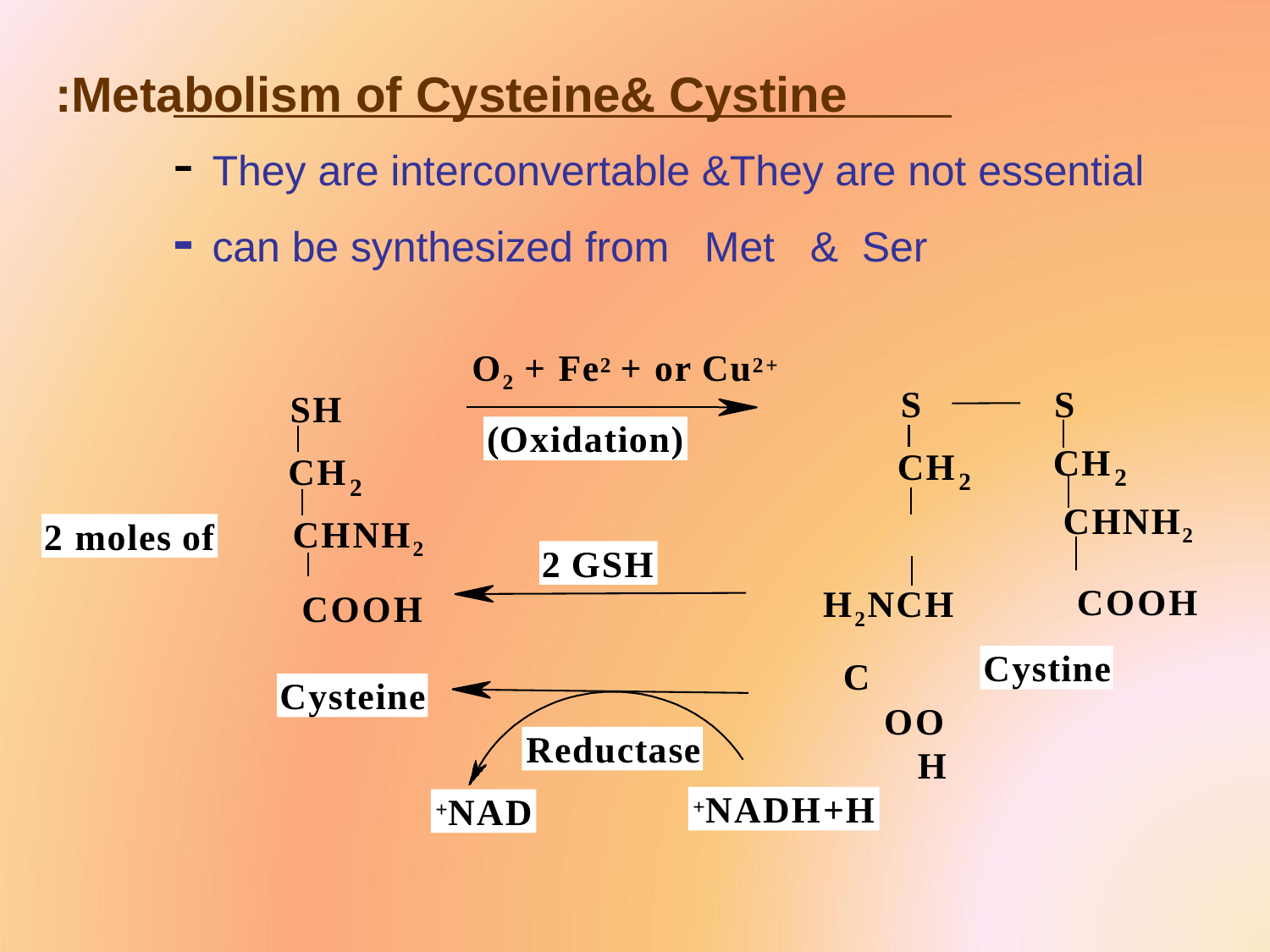

# Metabolism of Cysteine& Cystine:

- They are interconvertable &They are not essential
- can be synthesized from	Met	&	Ser

O2 + Fe2 + or Cu2+
S
S
SH

(Oxidation)
CH  H2NCH
COOH

CH
CH
2
2
2

CHNH2  COOH

CHNH2
COOH
2 moles of

2 GSH

Cystine
Cysteine

Reductase

NADH+H+
NAD+